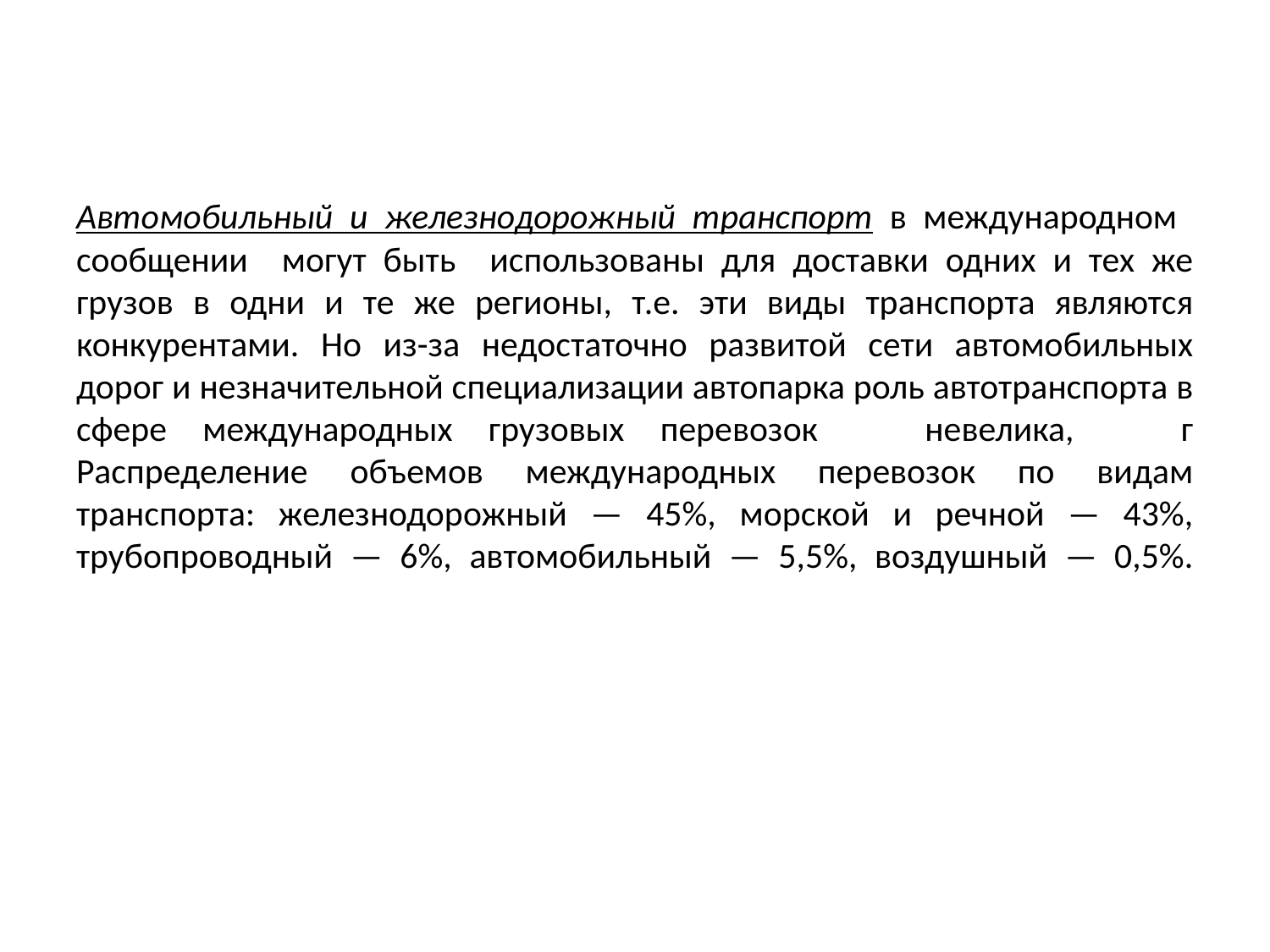

# Автомобильный и железнодорожный транспорт в международном  сообщении  могут быть  использованы для доставки одних и тех же грузов в одни и те же регионы, т.е. эти виды транспорта являются конкурентами. Но из-за недостаточно развитой сети автомобильных дорог и незначительной специализации автопарка роль автотранспорта в сфере международных грузовых перевозок   невелика,   г Распределение объемов международных перевозок по видам транспорта: железнодорожный — 45%, морской и речной — 43%, трубопроводный — 6%, автомобильный — 5,5%, воздушный — 0,5%.